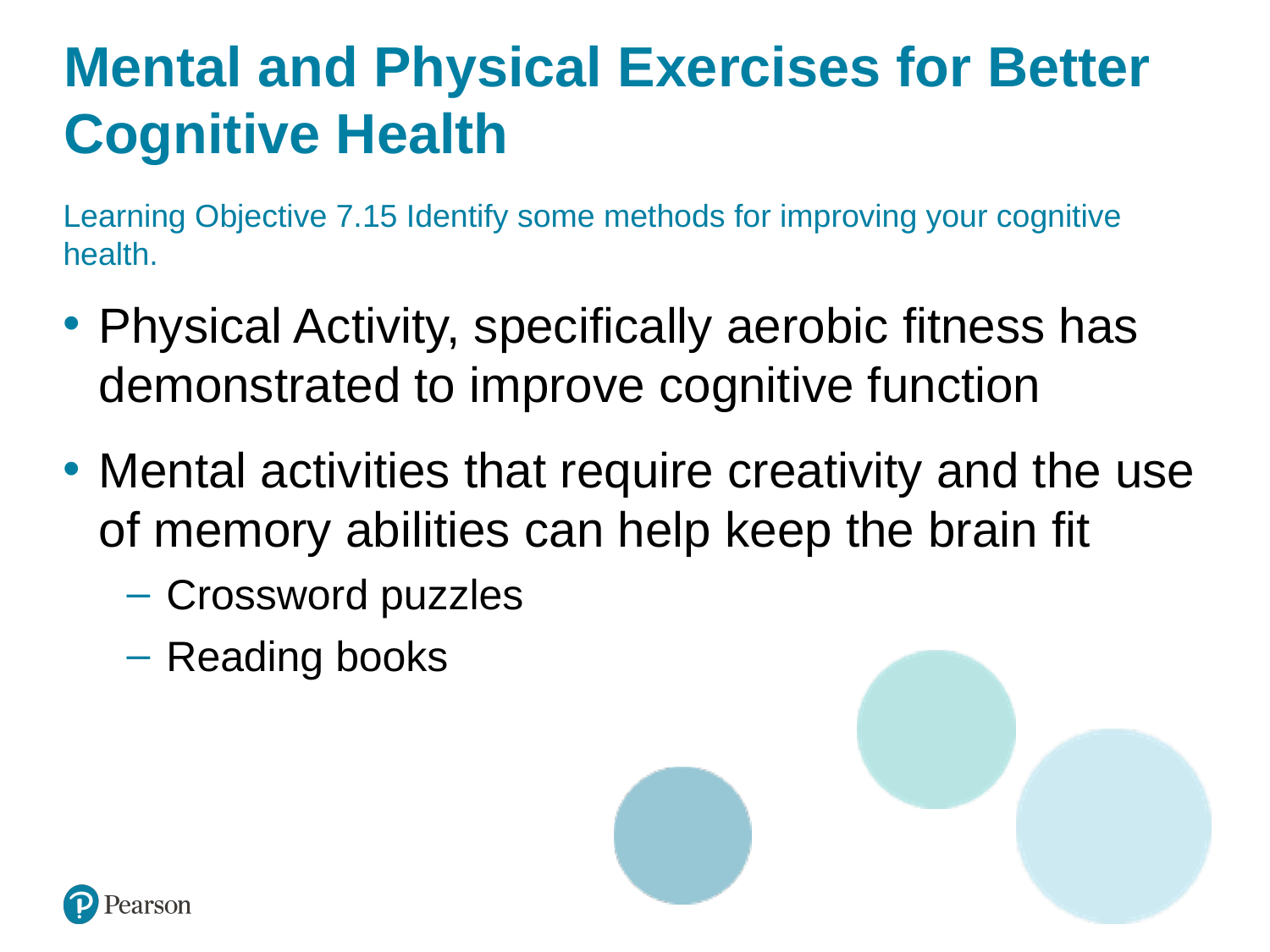

# Mental and Physical Exercises for Better Cognitive Health
Learning Objective 7.15 Identify some methods for improving your cognitive health.
Physical Activity, specifically aerobic fitness has demonstrated to improve cognitive function
Mental activities that require creativity and the use of memory abilities can help keep the brain fit
Crossword puzzles
Reading books